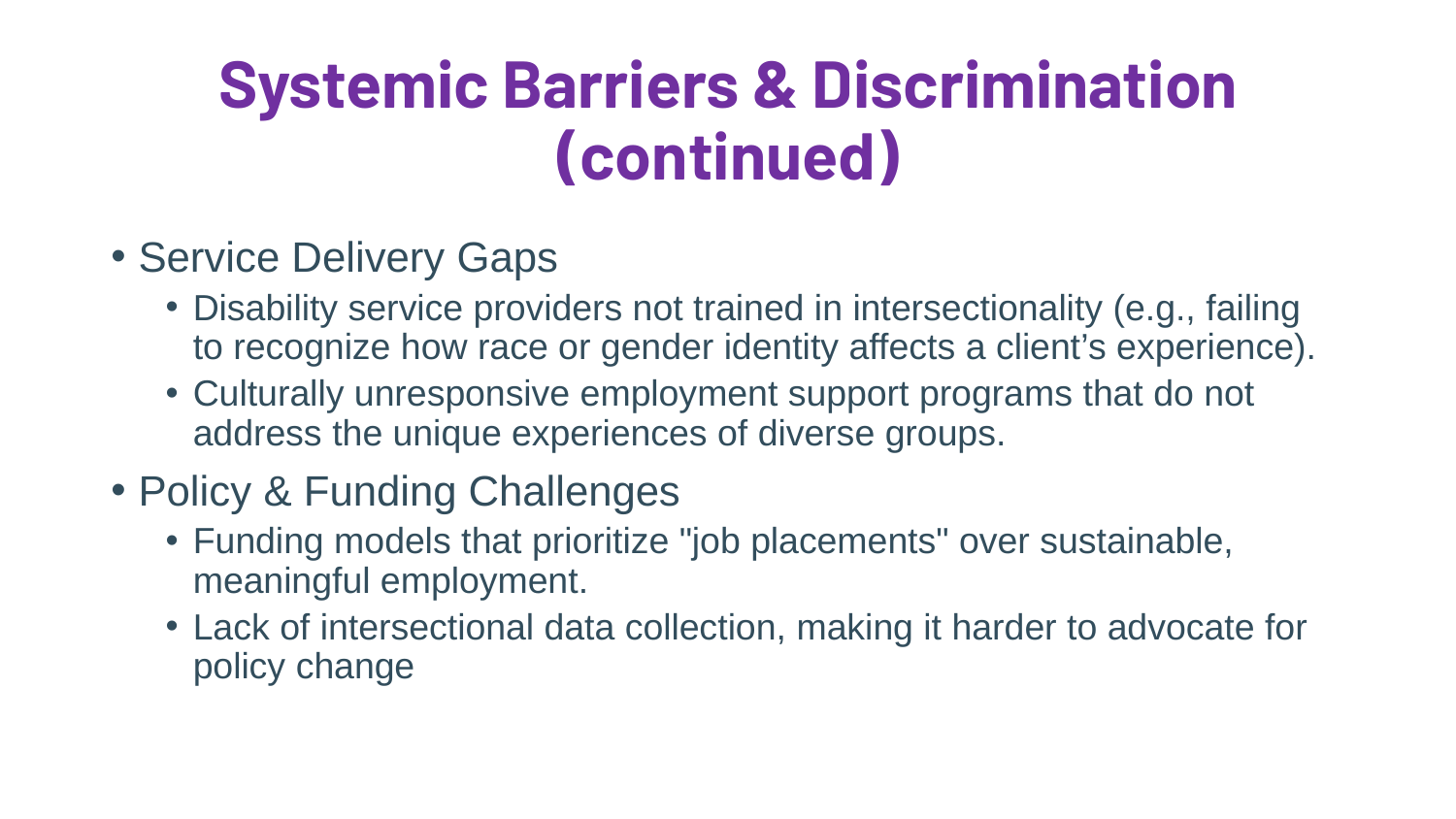

# Systemic Barriers & Discrimination (continued)
Service Delivery Gaps
Disability service providers not trained in intersectionality (e.g., failing to recognize how race or gender identity affects a client’s experience).
Culturally unresponsive employment support programs that do not address the unique experiences of diverse groups.
Policy & Funding Challenges
Funding models that prioritize "job placements" over sustainable, meaningful employment.
Lack of intersectional data collection, making it harder to advocate for policy change